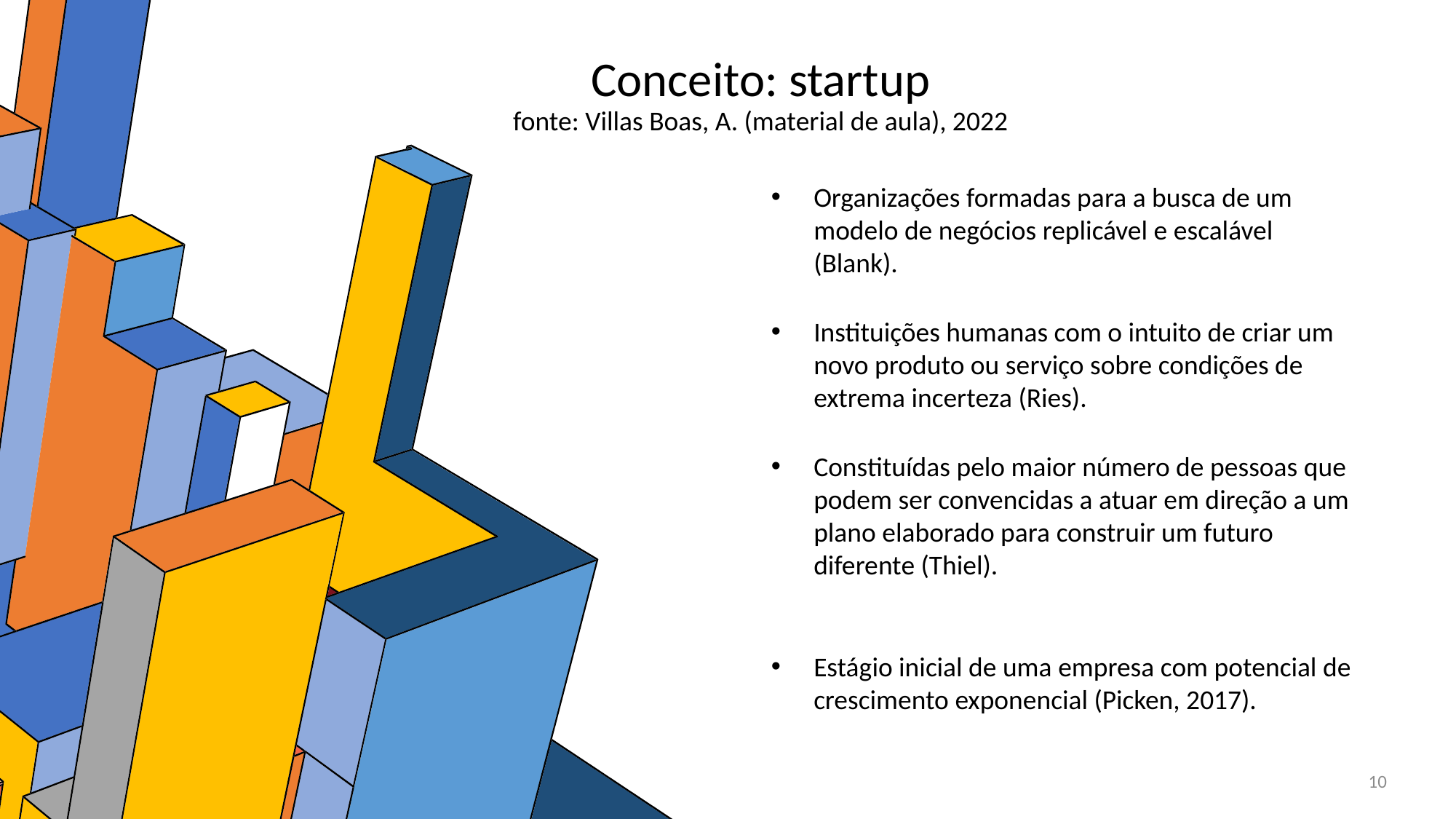

# Conceito: startup fonte: Villas Boas, A. (material de aula), 2022
Organizações formadas para a busca de um modelo de negócios replicável e escalável (Blank).
Instituições humanas com o intuito de criar um novo produto ou serviço sobre condições de extrema incerteza (Ries).
Constituídas pelo maior número de pessoas que podem ser convencidas a atuar em direção a um plano elaborado para construir um futuro diferente (Thiel).
Estágio inicial de uma empresa com potencial de crescimento exponencial (Picken, 2017).
10